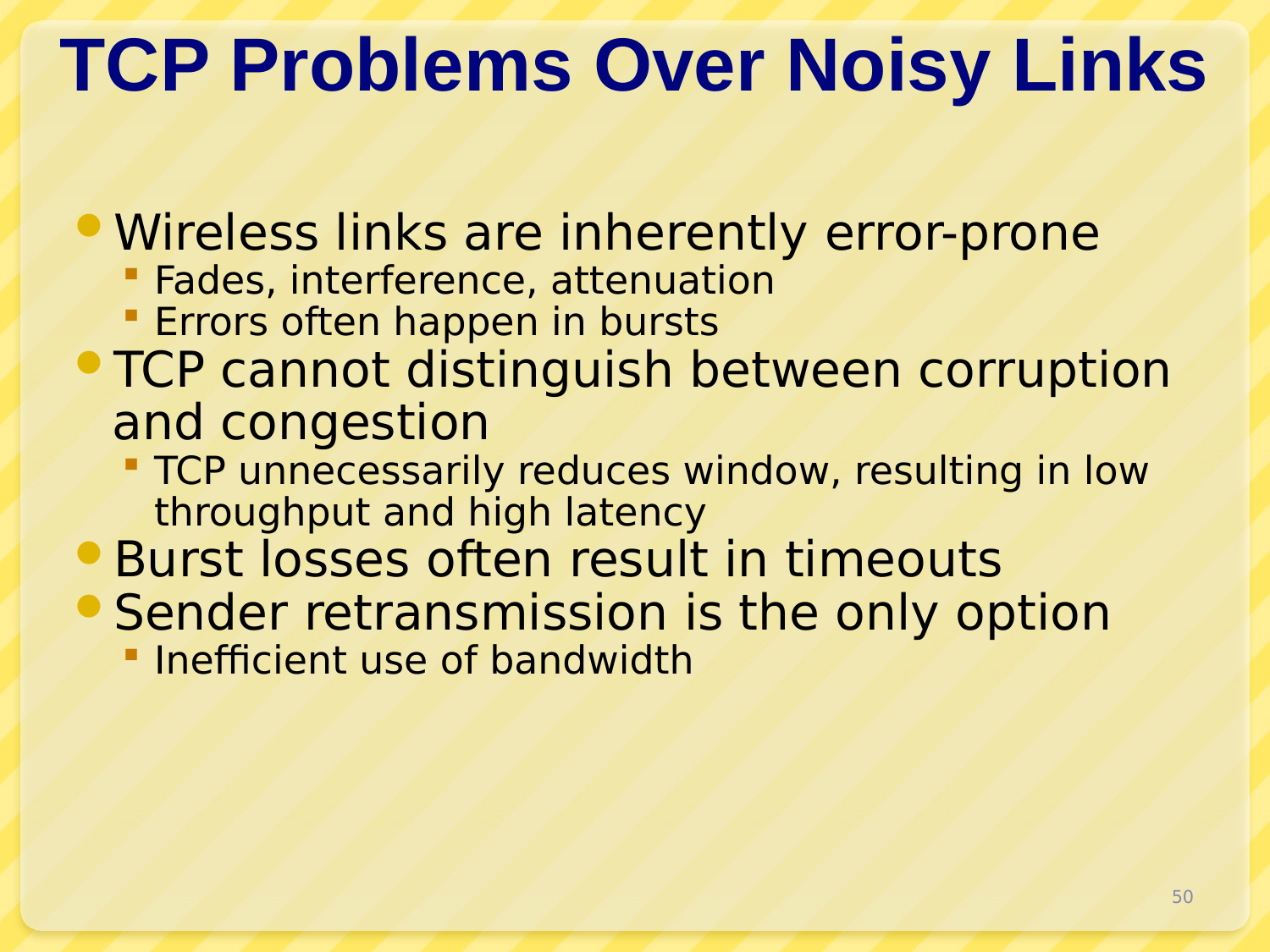

# TCP Problems Over Noisy Links
Wireless links are inherently error-prone
Fades, interference, attenuation
Errors often happen in bursts
TCP cannot distinguish between corruption and congestion
TCP unnecessarily reduces window, resulting in low throughput and high latency
Burst losses often result in timeouts
Sender retransmission is the only option
Inefficient use of bandwidth
50